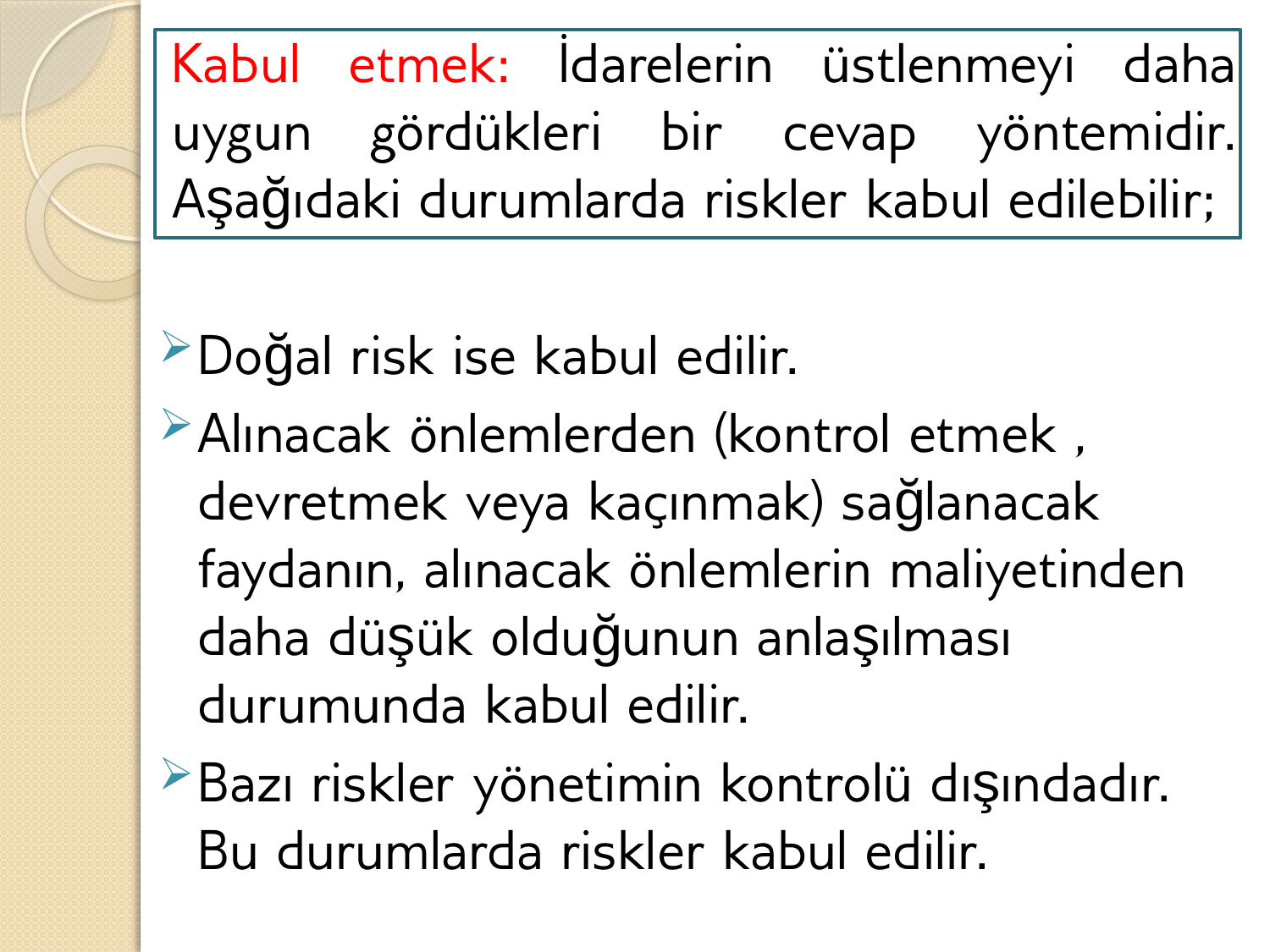

Kabul etmek: İdarelerin üstlenmeyi daha uygun gördükleri bir cevap yöntemidir. Aşağıdaki durumlarda riskler kabul edilebilir;

Doğal risk ise kabul edilir.
Alınacak önlemlerden (kontrol etmek , devretmek veya kaçınmak) sağlanacak faydanın, alınacak önlemlerin maliyetinden daha düşük olduğunun anlaşılması durumunda kabul edilir.
Bazı riskler yönetimin kontrolü dışındadır. Bu durumlarda riskler kabul edilir.